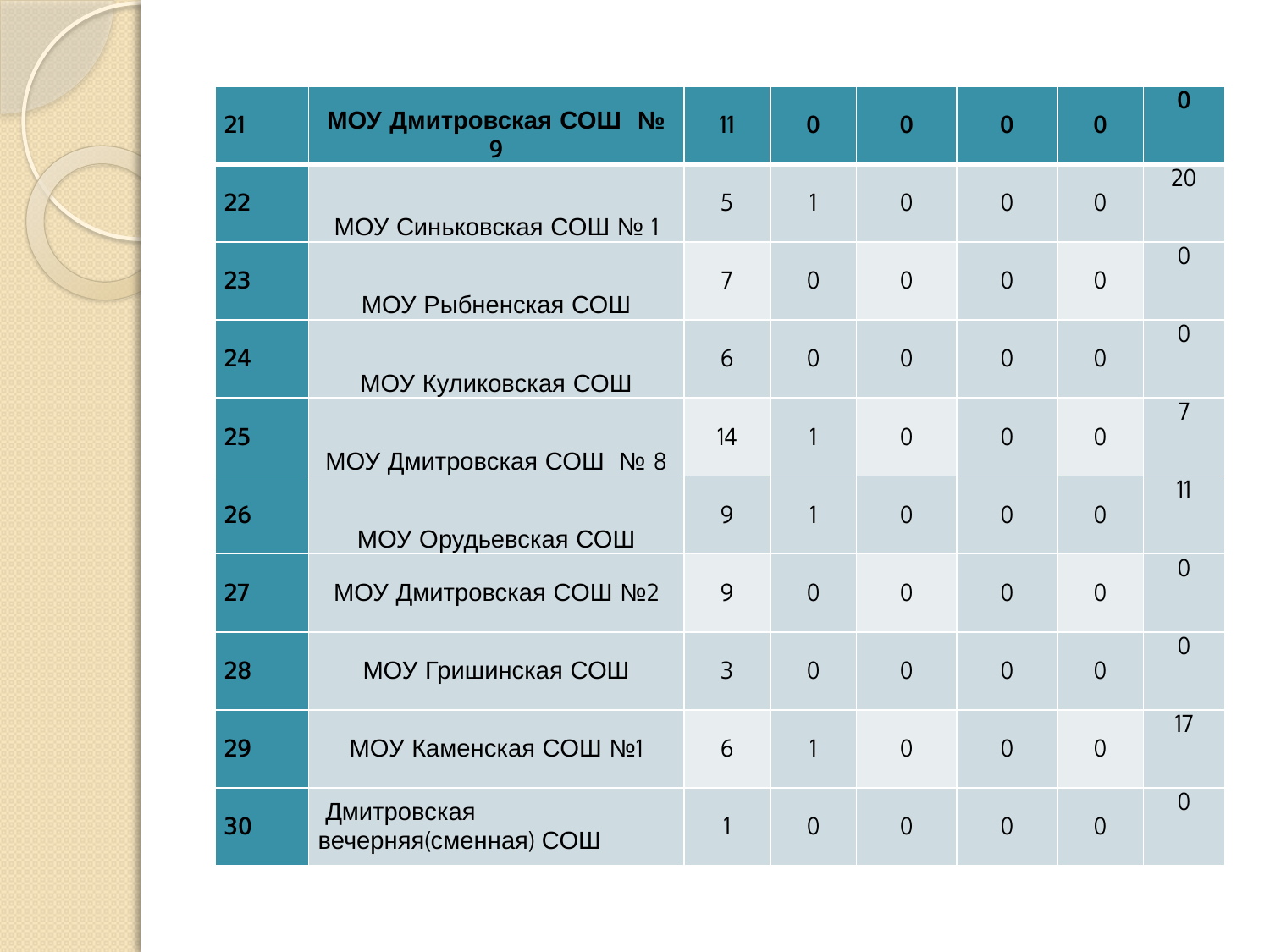

#
| 21 | МОУ Дмитровская СОШ № 9 | 11 | 0 | 0 | 0 | 0 | 0 |
| --- | --- | --- | --- | --- | --- | --- | --- |
| 22 | МОУ Синьковская СОШ № 1 | 5 | 1 | 0 | 0 | 0 | 20 |
| 23 | МОУ Рыбненская СОШ | 7 | 0 | 0 | 0 | 0 | 0 |
| 24 | МОУ Куликовская СОШ | 6 | 0 | 0 | 0 | 0 | 0 |
| 25 | МОУ Дмитровская СОШ № 8 | 14 | 1 | 0 | 0 | 0 | 7 |
| 26 | МОУ Орудьевская СОШ | 9 | 1 | 0 | 0 | 0 | 11 |
| 27 | МОУ Дмитровская СОШ №2 | 9 | 0 | 0 | 0 | 0 | 0 |
| 28 | МОУ Гришинская СОШ | 3 | 0 | 0 | 0 | 0 | 0 |
| 29 | МОУ Каменская СОШ №1 | 6 | 1 | 0 | 0 | 0 | 17 |
| 30 | Дмитровская вечерняя(сменная) СОШ | 1 | 0 | 0 | 0 | 0 | 0 |